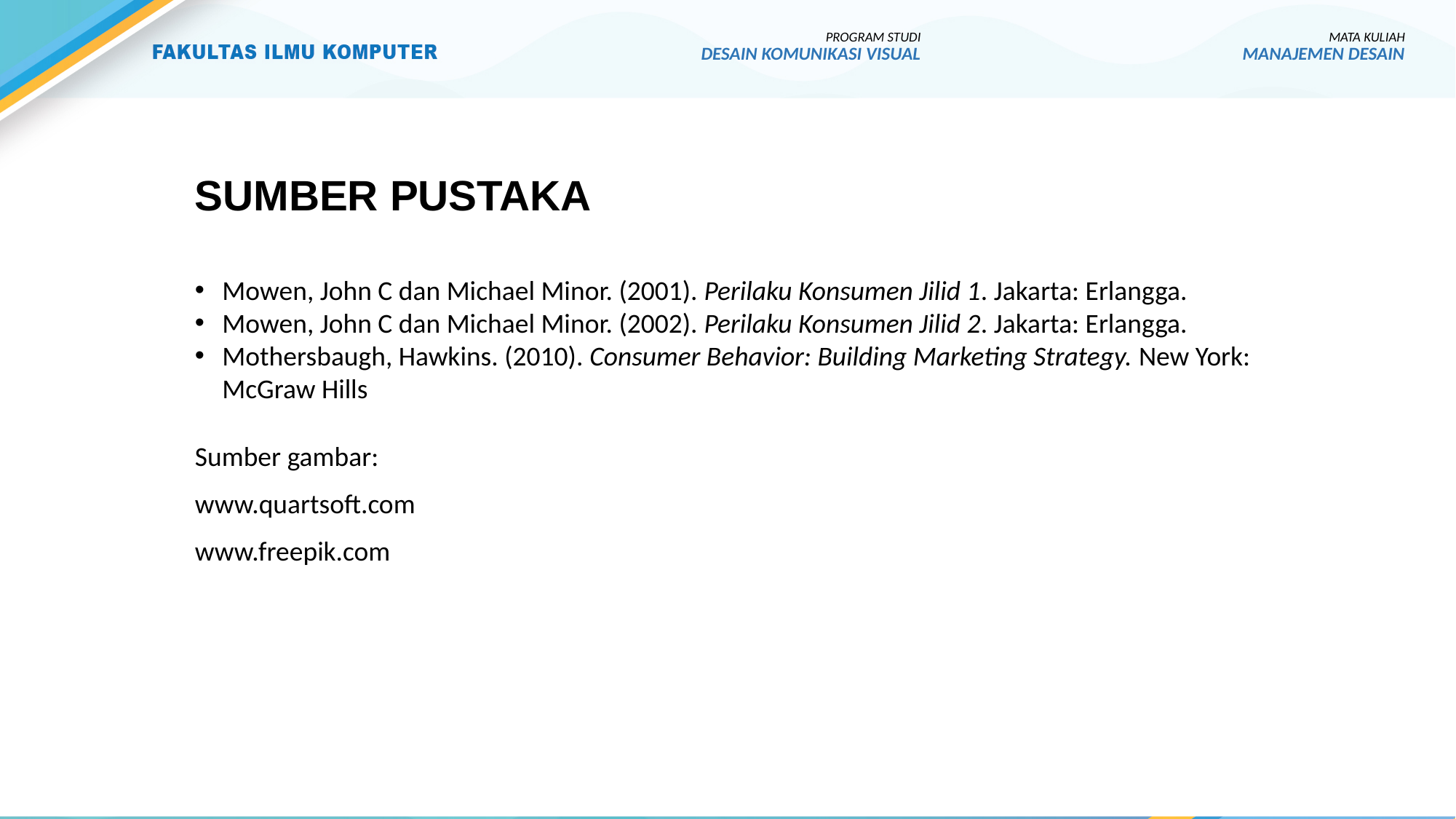

PROGRAM STUDI
DESAIN KOMUNIKASI VISUAL
MATA KULIAH
MANAJEMEN DESAIN
# SUMBER PUSTAKA
Mowen, John C dan Michael Minor. (2001). Perilaku Konsumen Jilid 1. Jakarta: Erlangga.
Mowen, John C dan Michael Minor. (2002). Perilaku Konsumen Jilid 2. Jakarta: Erlangga.
Mothersbaugh, Hawkins. (2010). Consumer Behavior: Building Marketing Strategy. New York: McGraw Hills

Sumber gambar:
www.quartsoft.com
www.freepik.com